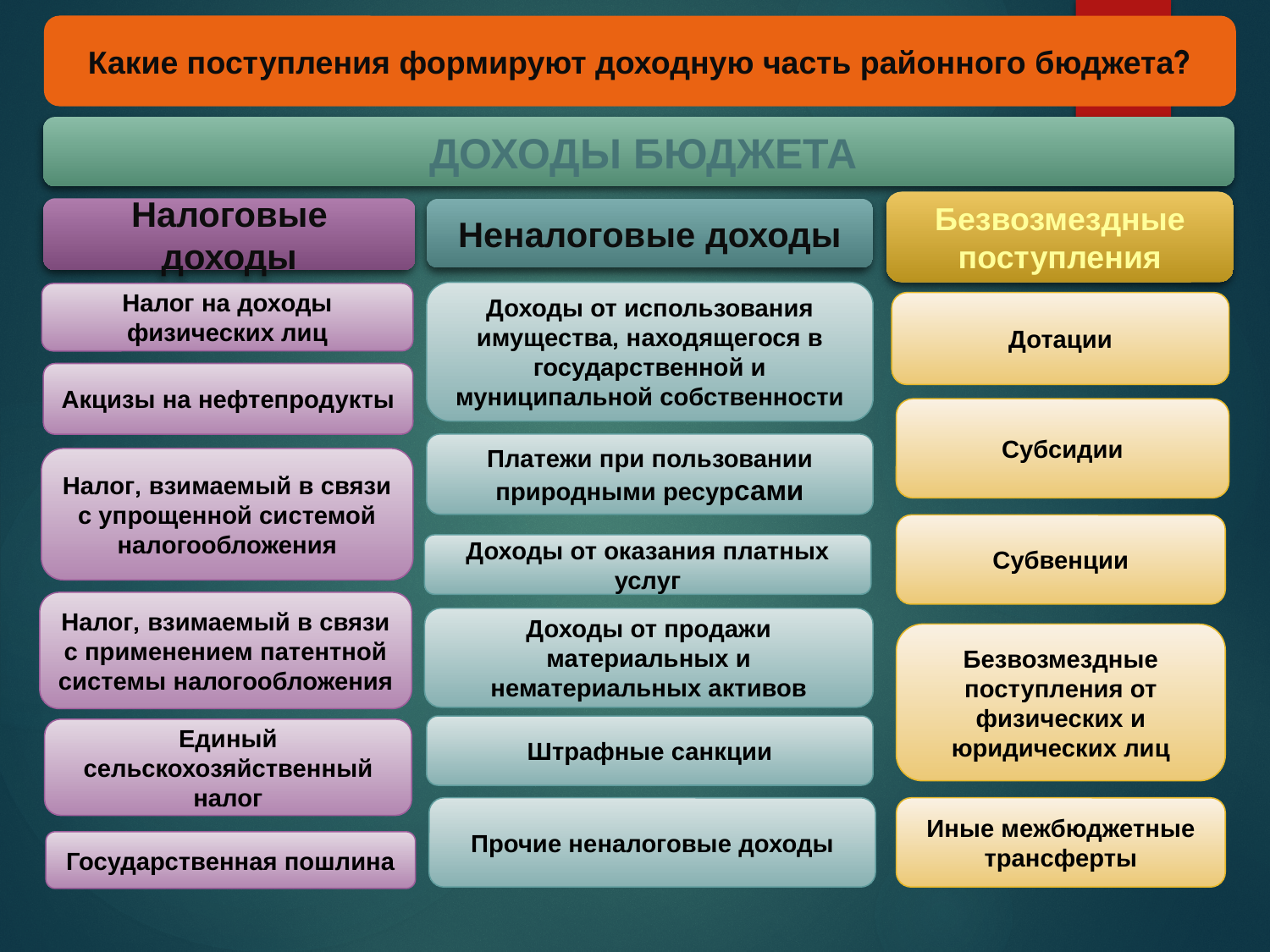

Какие поступления формируют доходную часть районного бюджета?
#
 ДОХОДЫ БЮДЖЕТА

Безвозмездные поступления
Налоговые доходы
Неналоговые доходы
Доходы от использования имущества, находящегося в государственной и муниципальной собственности
Налог на доходы физических лиц
Дотации
Акцизы на нефтепродукты
Субсидии
Платежи при пользовании природными ресурсами
Налог, взимаемый в связи с упрощенной системой налогообложения
Субвенции
Доходы от оказания платных услуг
Налог, взимаемый в связи с применением патентной системы налогообложения
Доходы от продажи материальных и нематериальных активов
Безвозмездные поступления от физических и юридических лиц
Штрафные санкции
Единый сельскохозяйственный налог
Прочие неналоговые доходы
Иные межбюджетные трансферты
Государственная пошлина